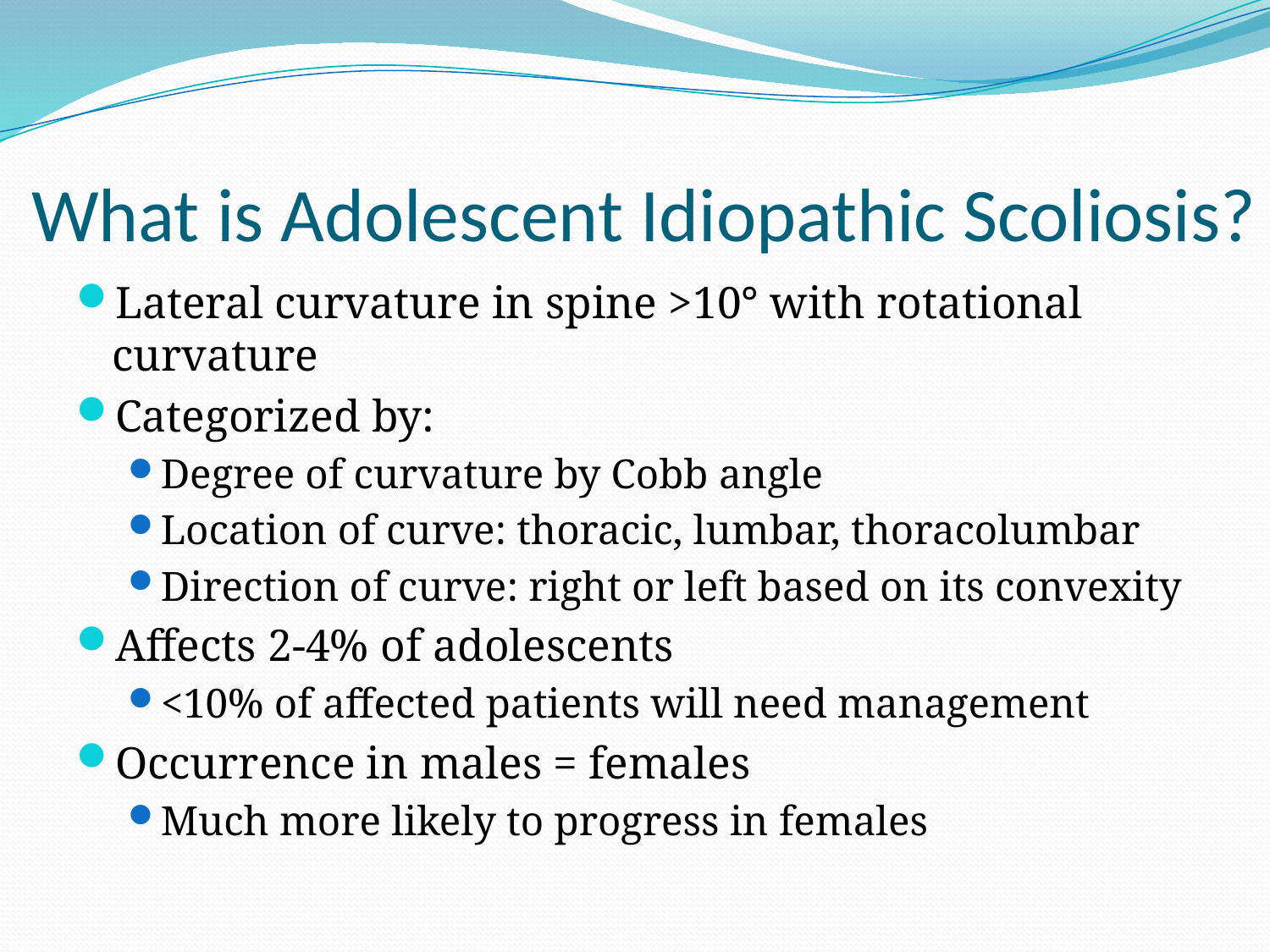

# What is Adolescent Idiopathic Scoliosis?
Lateral curvature in spine >10° with rotational curvature
Categorized by:
Degree of curvature by Cobb angle
Location of curve: thoracic, lumbar, thoracolumbar
Direction of curve: right or left based on its convexity
Affects 2-4% of adolescents
<10% of affected patients will need management
Occurrence in males = females
Much more likely to progress in females